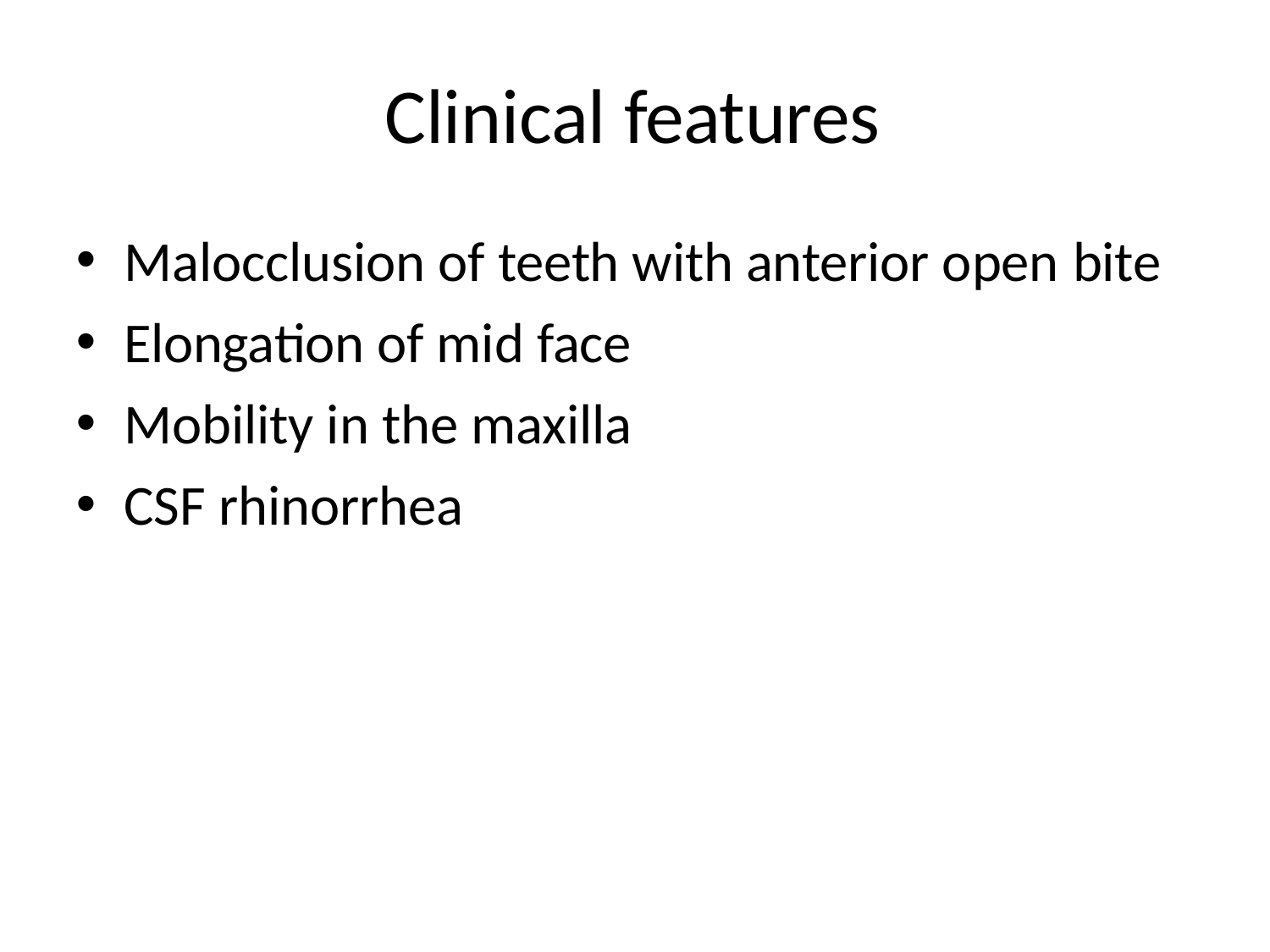

# Clinical features
Malocclusion of teeth with anterior open bite
Elongation of mid face
Mobility in the maxilla
CSF rhinorrhea